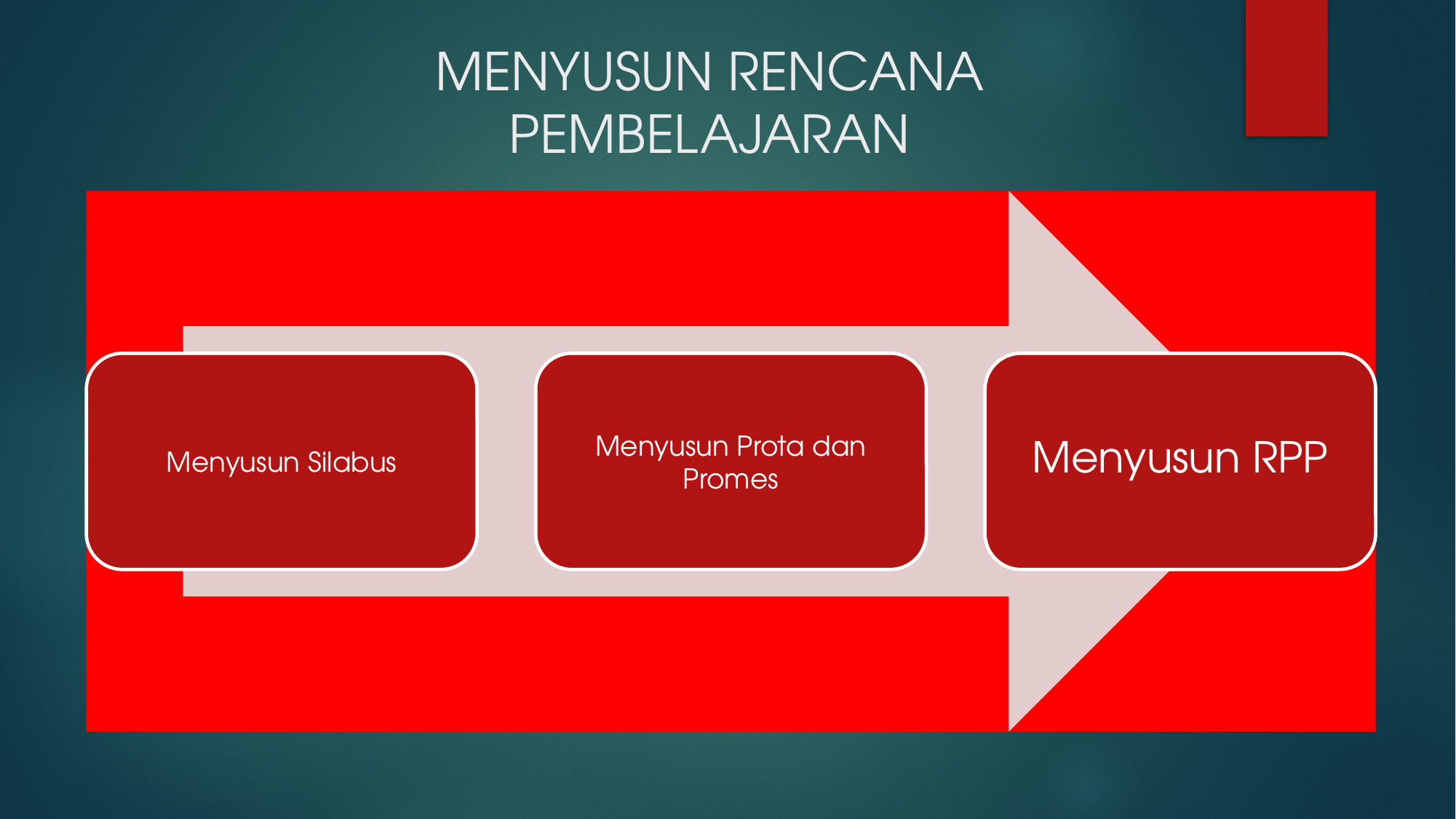

# MENYUSUN RENCANA PEMBELAJARAN
Menyusun Silabus
Menyusun Prota dan Promes
Menyusun RPP